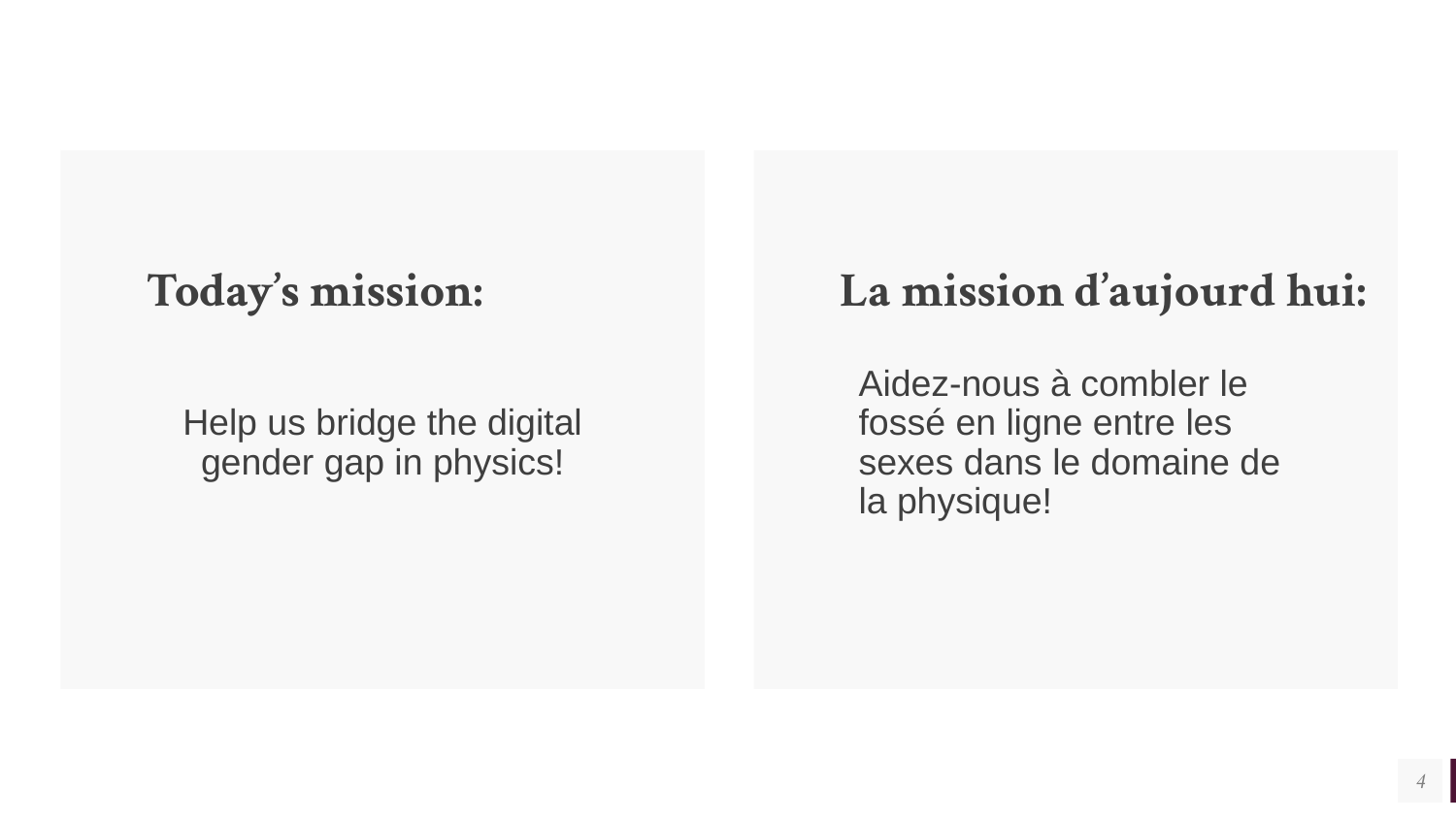

# Today’s mission:
La mission d’aujourd hui:
Aidez-nous à combler le fossé en ligne entre les sexes dans le domaine de la physique!
Help us bridge the digital gender gap in physics!
4